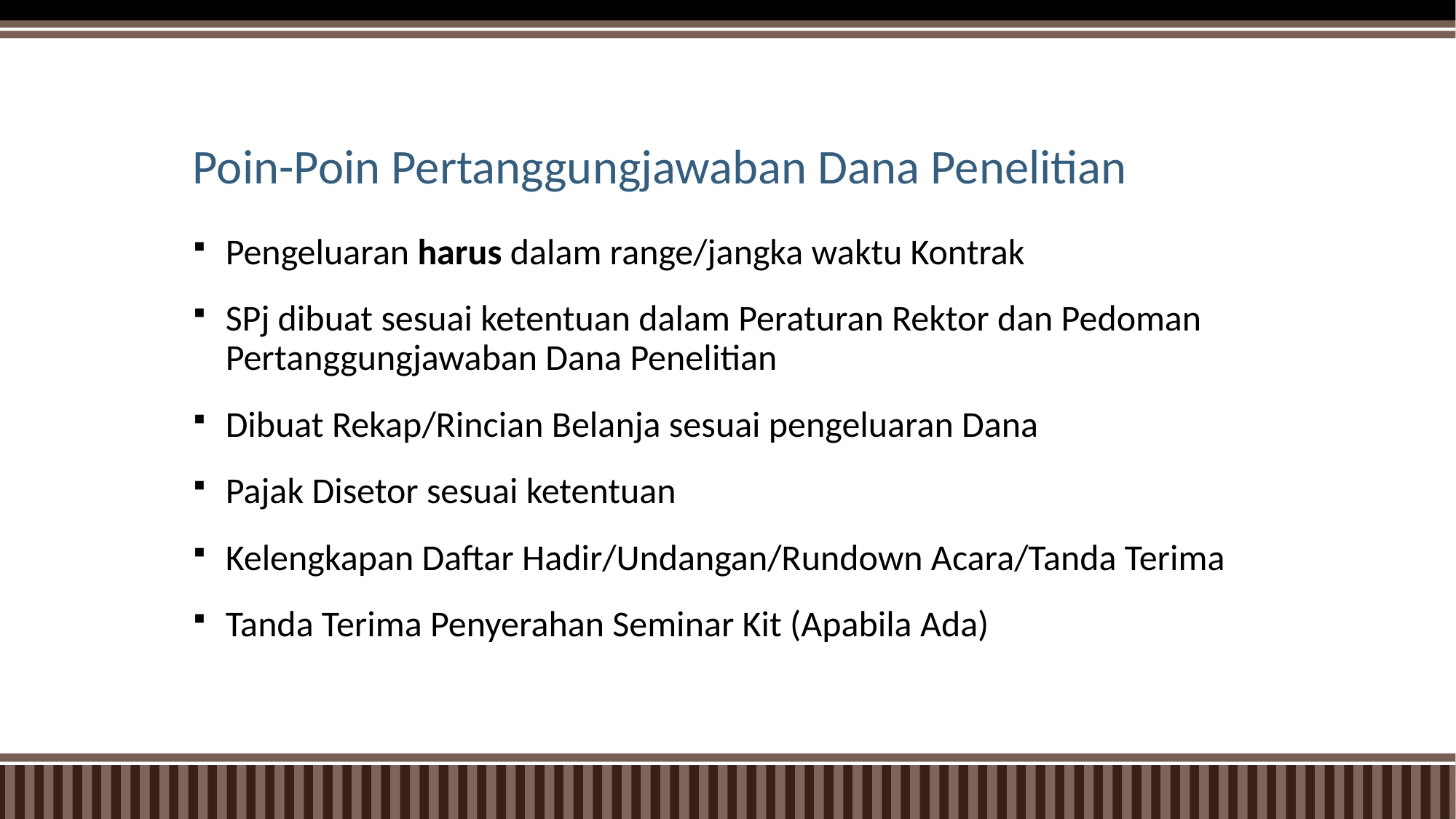

# Poin-Poin Pertanggungjawaban Dana Penelitian
Pengeluaran harus dalam range/jangka waktu Kontrak
SPj dibuat sesuai ketentuan dalam Peraturan Rektor dan Pedoman Pertanggungjawaban Dana Penelitian
Dibuat Rekap/Rincian Belanja sesuai pengeluaran Dana
Pajak Disetor sesuai ketentuan
Kelengkapan Daftar Hadir/Undangan/Rundown Acara/Tanda Terima
Tanda Terima Penyerahan Seminar Kit (Apabila Ada)